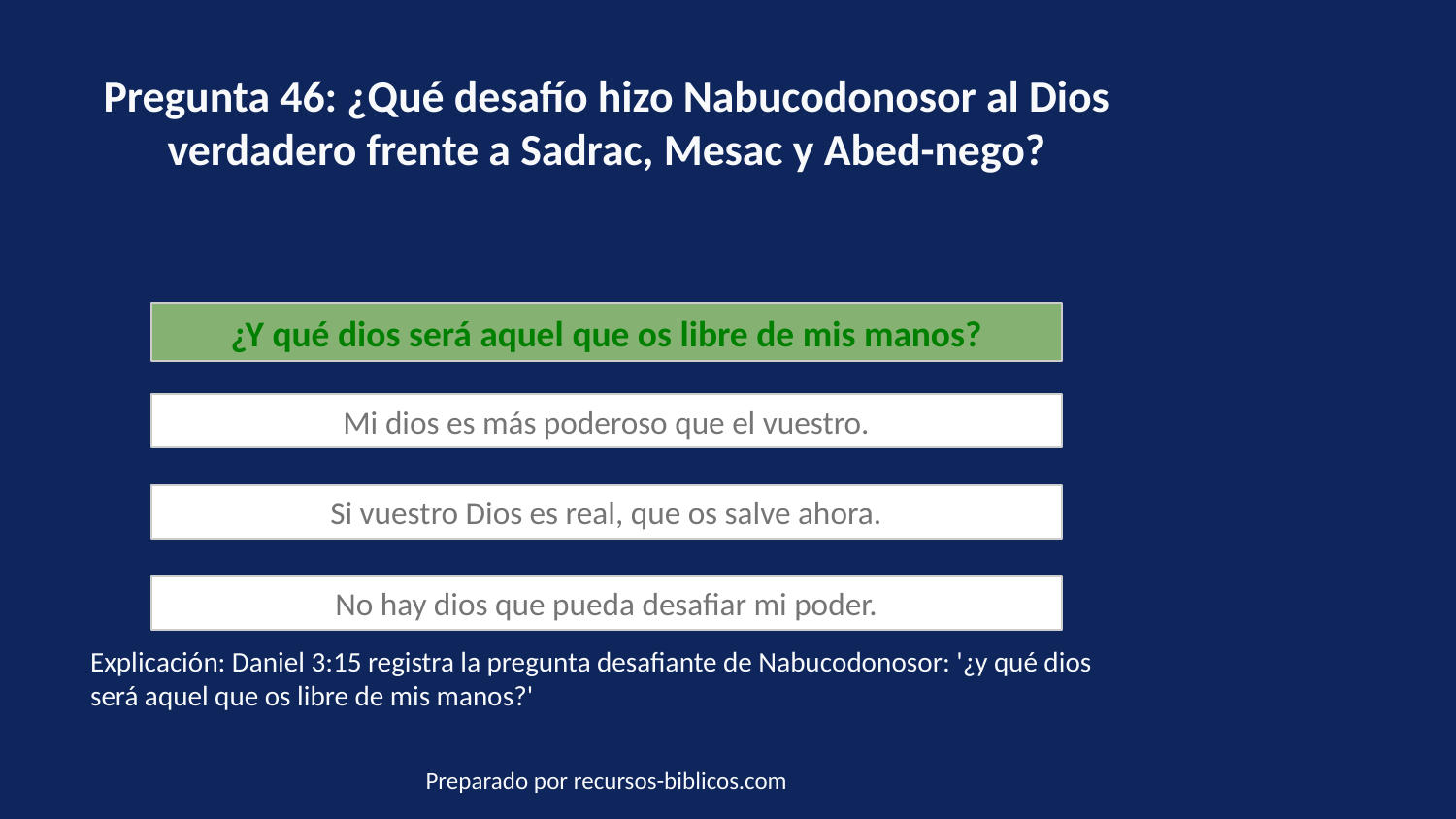

Pregunta 46: ¿Qué desafío hizo Nabucodonosor al Dios verdadero frente a Sadrac, Mesac y Abed-nego?
¿Y qué dios será aquel que os libre de mis manos?
Mi dios es más poderoso que el vuestro.
Si vuestro Dios es real, que os salve ahora.
No hay dios que pueda desafiar mi poder.
Explicación: Daniel 3:15 registra la pregunta desafiante de Nabucodonosor: '¿y qué dios será aquel que os libre de mis manos?'
Preparado por recursos-biblicos.com